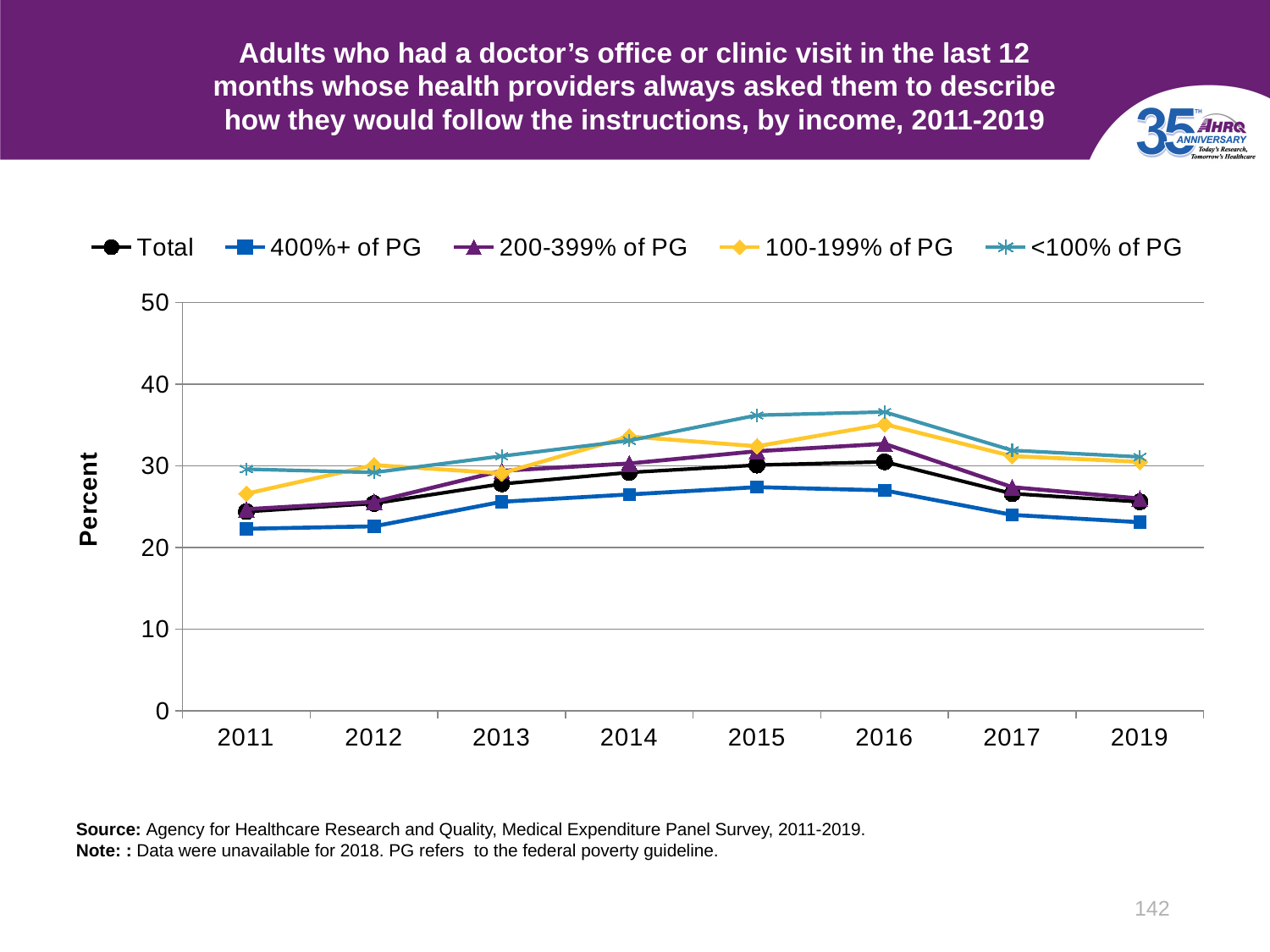

# Adults who had a doctor’s office or clinic visit in the last 12 months whose health providers always asked them to describe how they would follow the instructions, by income, 2011-2019

### Chart

| Category | Total | 400%+ of PG | 200-399% of PG | 100-199% of PG | <100% of PG |
|---|---|---|---|---|---|
| 2011 | 24.4 | 22.3 | 24.7 | 26.6 | 29.6 |
| 2012 | 25.4 | 22.6 | 25.6 | 30.1 | 29.2 |
| 2013 | 27.8 | 25.6 | 29.4 | 29.1 | 31.2 |
| 2014 | 29.2 | 26.5 | 30.3 | 33.6 | 33.1 |
| 2015 | 30.1 | 27.4 | 31.8 | 32.4 | 36.2 |
| 2016 | 30.5 | 27.0 | 32.7 | 35.1 | 36.6 |
| 2017 | 26.6 | 24.0 | 27.4 | 31.2 | 31.9 |
| 2019 | 25.6 | 23.1 | 26.0 | 30.5 | 31.1 |
Source: Agency for Healthcare Research and Quality, Medical Expenditure Panel Survey, 2011-2019.
Note: : Data were unavailable for 2018. PG refers  to the federal poverty guideline.

142